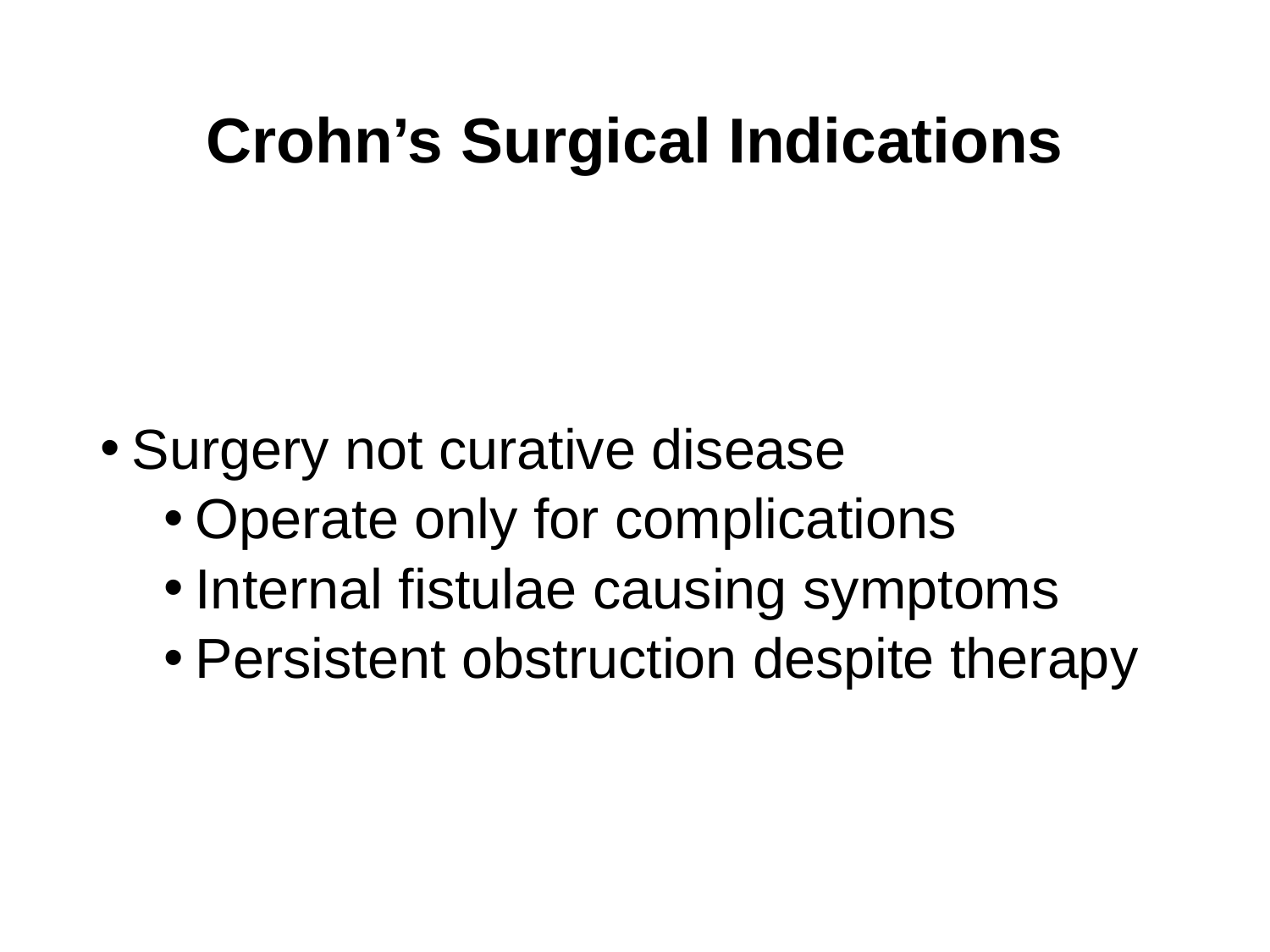

# Crohn’s Surgical Indications
Surgery not curative disease
Operate only for complications
Internal fistulae causing symptoms
Persistent obstruction despite therapy